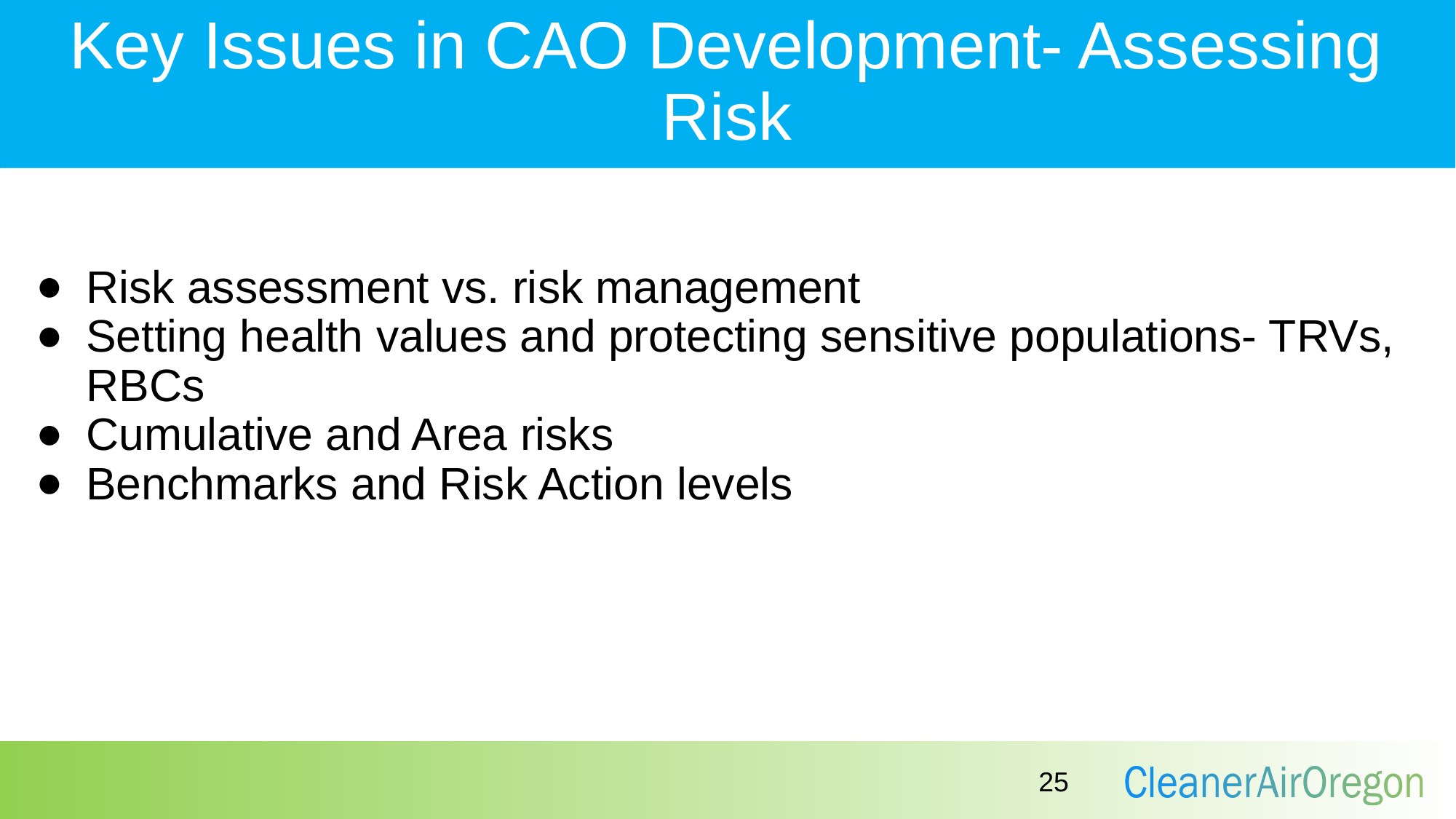

# Key Issues in CAO Development- Assessing Risk

Risk assessment vs. risk management
Setting health values and protecting sensitive populations- TRVs, RBCs
Cumulative and Area risks
Benchmarks and Risk Action levels

25